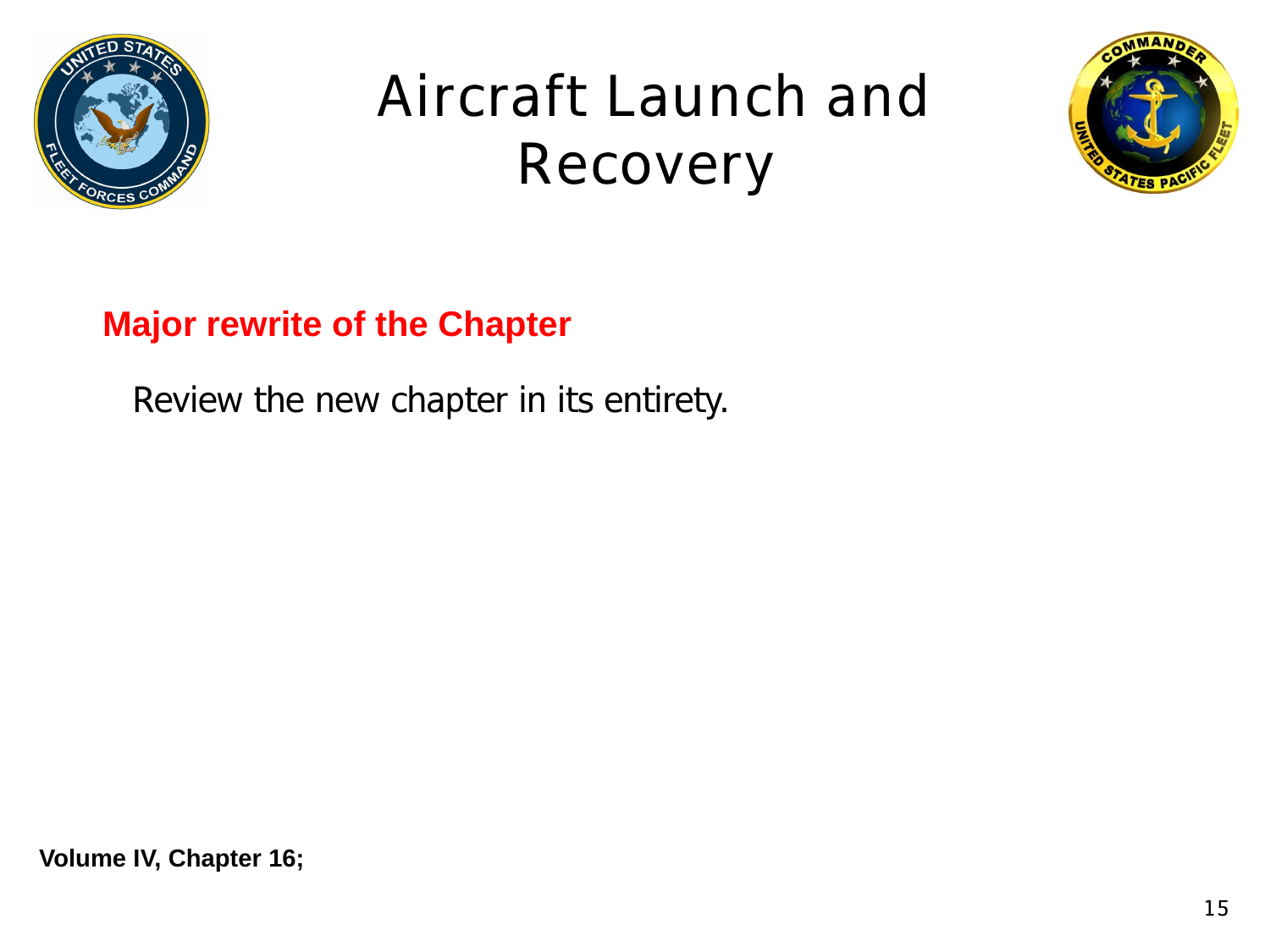

Aircraft Launch and Recovery
Major rewrite of the Chapter
Review the new chapter in its entirety.

Volume IV, Chapter 16;
15